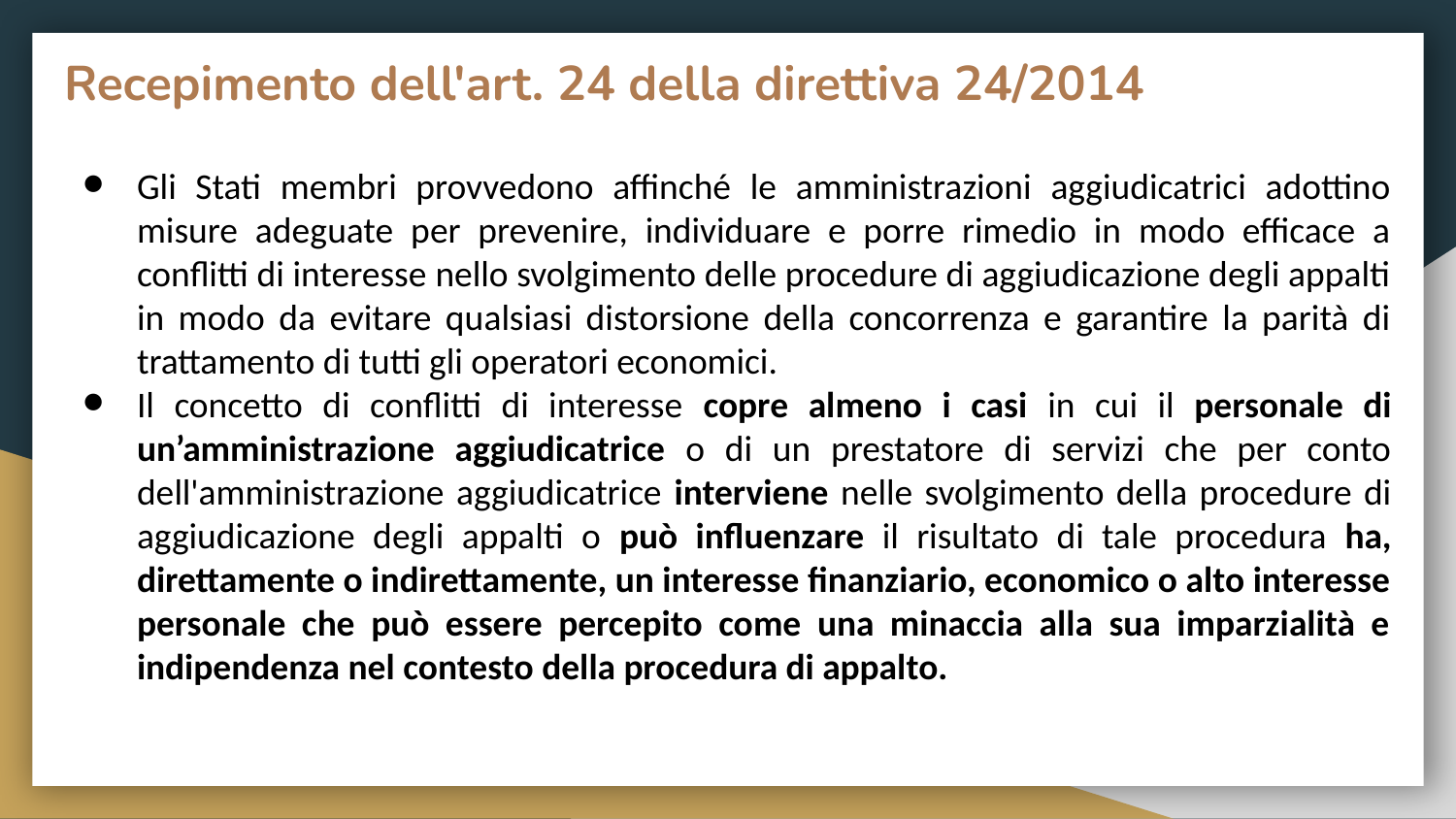

# Recepimento dell'art. 24 della direttiva 24/2014
Gli Stati membri provvedono affinché le amministrazioni aggiudicatrici adottino misure adeguate per prevenire, individuare e porre rimedio in modo efficace a conflitti di interesse nello svolgimento delle procedure di aggiudicazione degli appalti in modo da evitare qualsiasi distorsione della concorrenza e garantire la parità di trattamento di tutti gli operatori economici.
Il concetto di conflitti di interesse copre almeno i casi in cui il personale di un’amministrazione aggiudicatrice o di un prestatore di servizi che per conto dell'amministrazione aggiudicatrice interviene nelle svolgimento della procedure di aggiudicazione degli appalti o può influenzare il risultato di tale procedura ha, direttamente o indirettamente, un interesse finanziario, economico o alto interesse personale che può essere percepito come una minaccia alla sua imparzialità e indipendenza nel contesto della procedura di appalto.